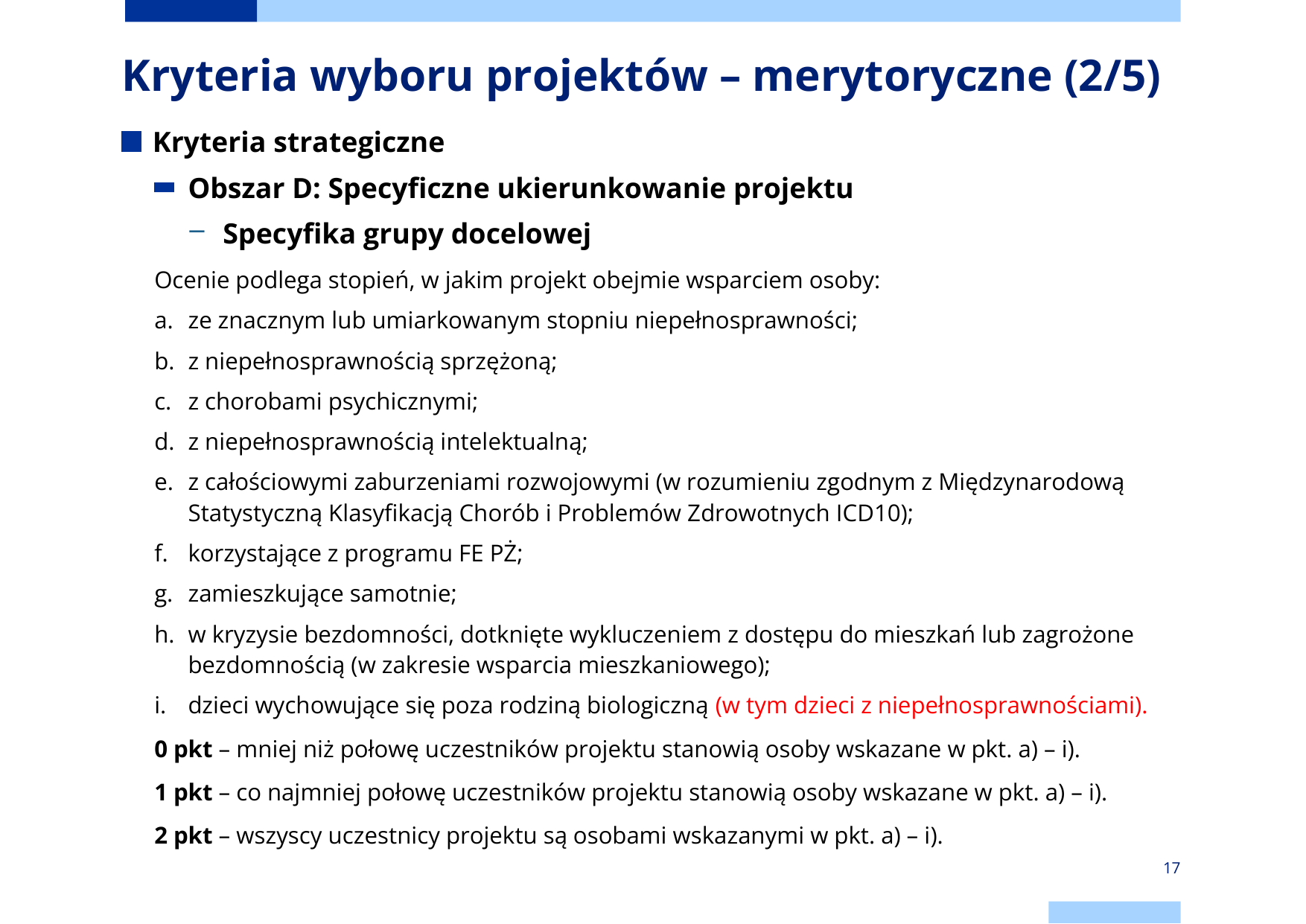

# Kryteria wyboru projektów – merytoryczne (2/5)
Kryteria strategiczne
Obszar D: Specyficzne ukierunkowanie projektu
Specyfika grupy docelowej
Ocenie podlega stopień, w jakim projekt obejmie wsparciem osoby:
ze znacznym lub umiarkowanym stopniu niepełnosprawności;
z niepełnosprawnością sprzężoną;
z chorobami psychicznymi;
z niepełnosprawnością intelektualną;
z całościowymi zaburzeniami rozwojowymi (w rozumieniu zgodnym z Międzynarodową Statystyczną Klasyfikacją Chorób i Problemów Zdrowotnych ICD10);
korzystające z programu FE PŻ;
zamieszkujące samotnie;
w kryzysie bezdomności, dotknięte wykluczeniem z dostępu do mieszkań lub zagrożone bezdomnością (w zakresie wsparcia mieszkaniowego);
dzieci wychowujące się poza rodziną biologiczną (w tym dzieci z niepełnosprawnościami).
0 pkt – mniej niż połowę uczestników projektu stanowią osoby wskazane w pkt. a) – i).
1 pkt – co najmniej połowę uczestników projektu stanowią osoby wskazane w pkt. a) – i).
2 pkt – wszyscy uczestnicy projektu są osobami wskazanymi w pkt. a) – i).
17